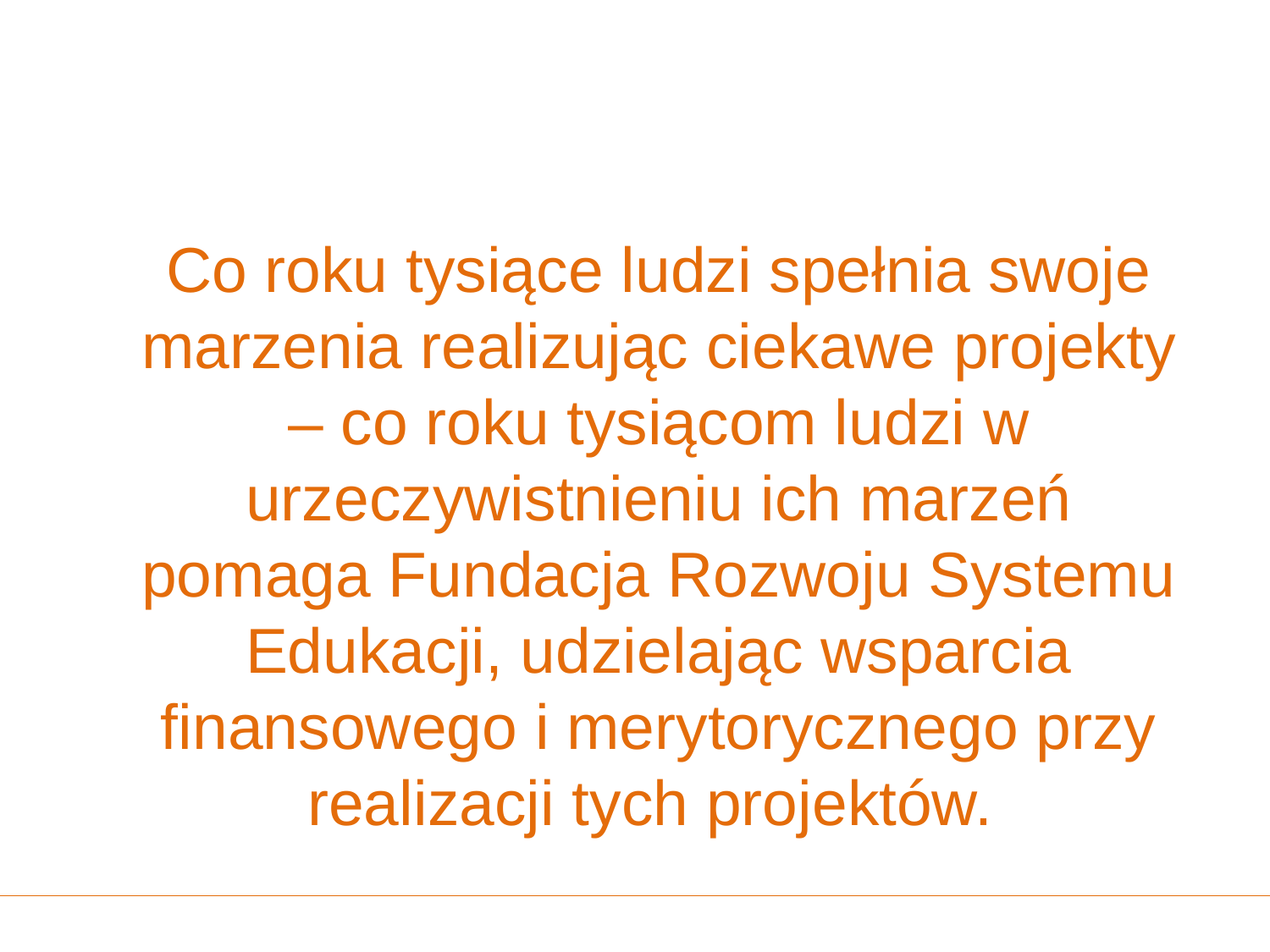

#
	Co roku tysiące ludzi spełnia swoje marzenia realizując ciekawe projekty – co roku tysiącom ludzi w urzeczywistnieniu ich marzeń pomaga Fundacja Rozwoju Systemu Edukacji, udzielając wsparcia finansowego i merytorycznego przy realizacji tych projektów.